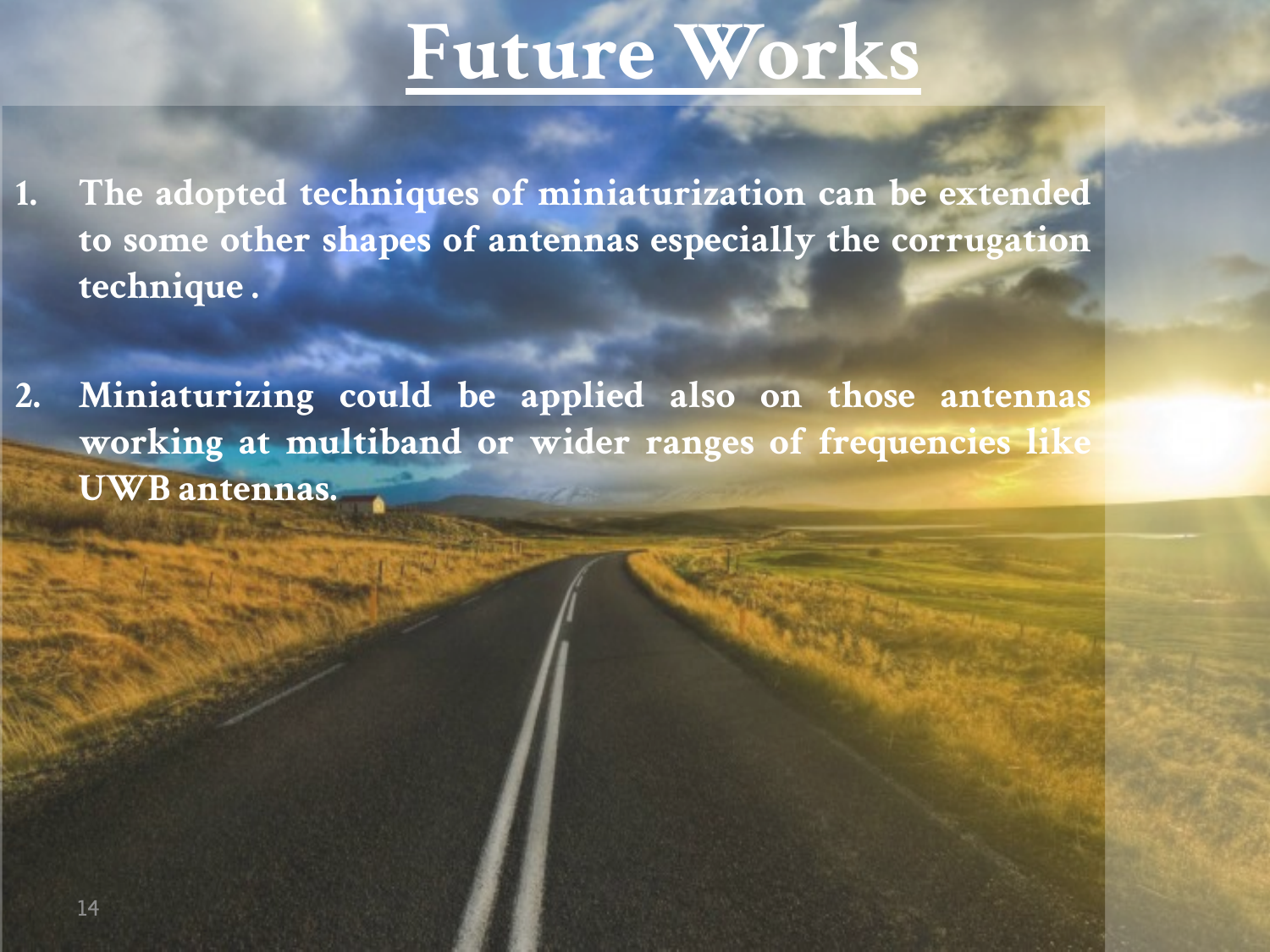

# Future Works

The adopted techniques of miniaturization can be extended to some other shapes of antennas especially the corrugation technique .

Miniaturizing could be applied also on those antennas working at multiband or wider ranges of frequencies like UWB antennas.

14